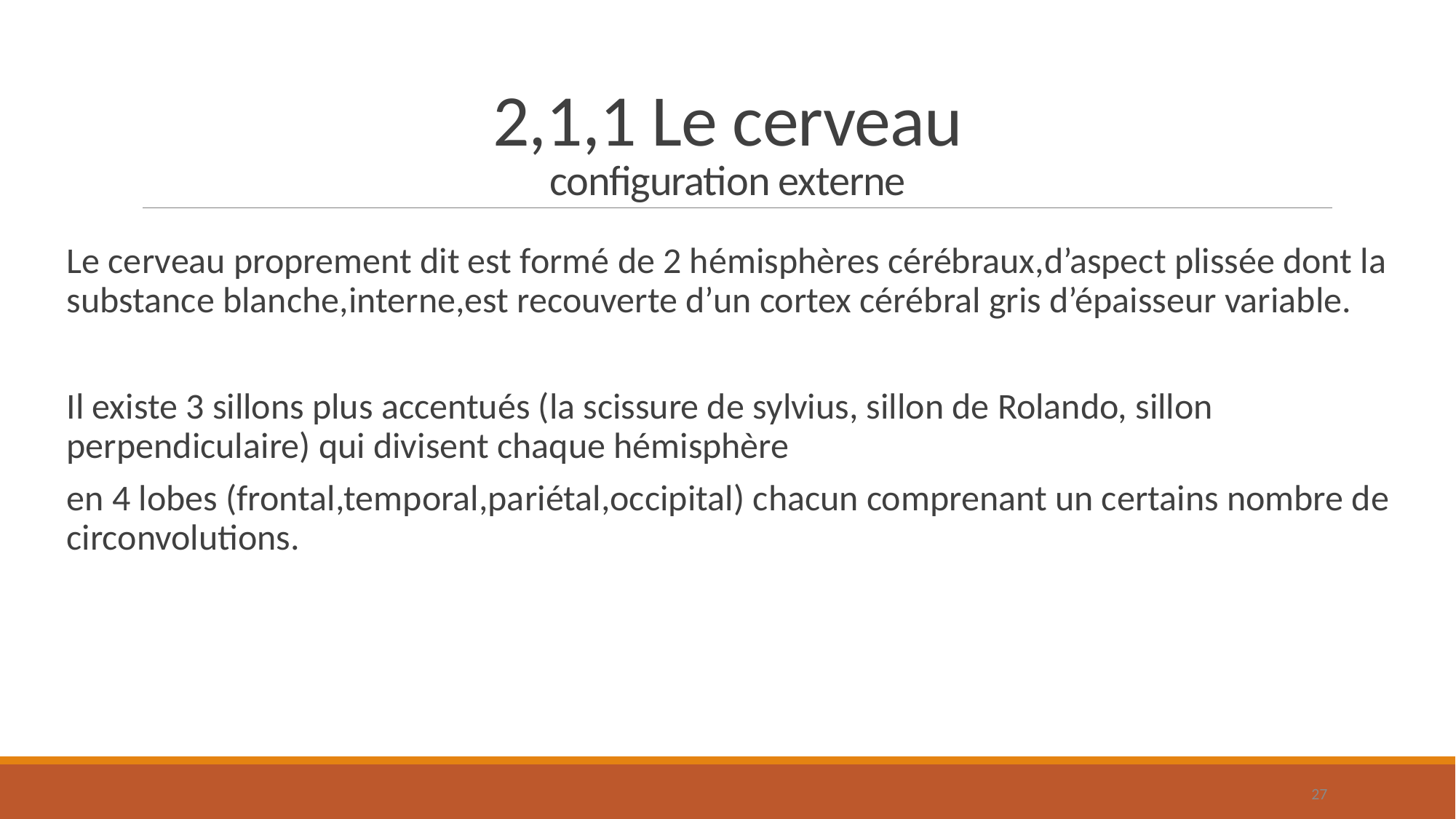

# 2,1,1 Le cerveau configuration externe
Le cerveau proprement dit est formé de 2 hémisphères cérébraux,d’aspect plissée dont la substance blanche,interne,est recouverte d’un cortex cérébral gris d’épaisseur variable.

Il existe 3 sillons plus accentués (la scissure de sylvius, sillon de Rolando, sillon perpendiculaire) qui divisent chaque hémisphère
en 4 lobes (frontal,temporal,pariétal,occipital) chacun comprenant un certains nombre de circonvolutions.
27